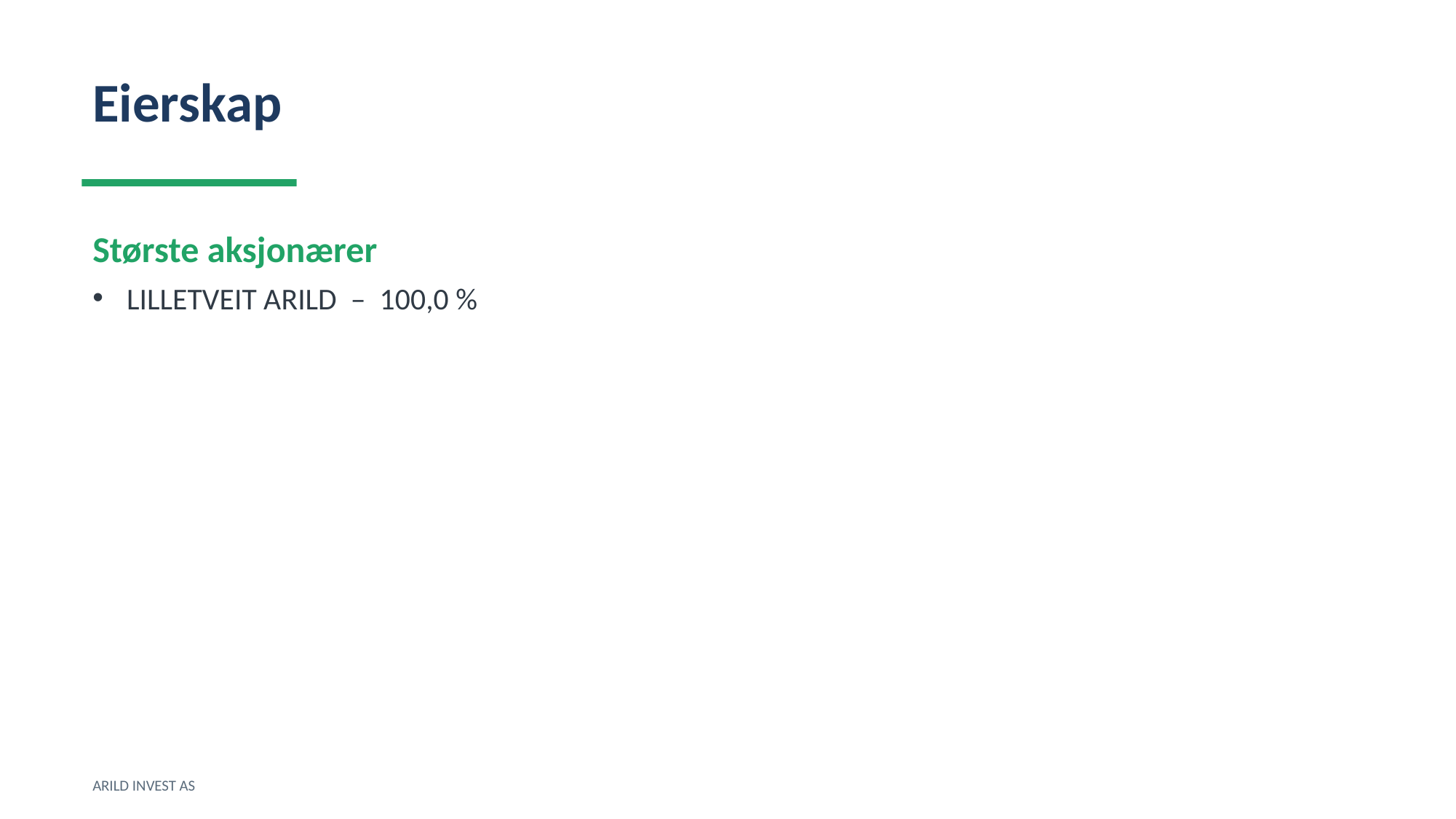

Eierskap

Største aksjonærer
LILLETVEIT ARILD  –  100,0 %
ARILD INVEST AS